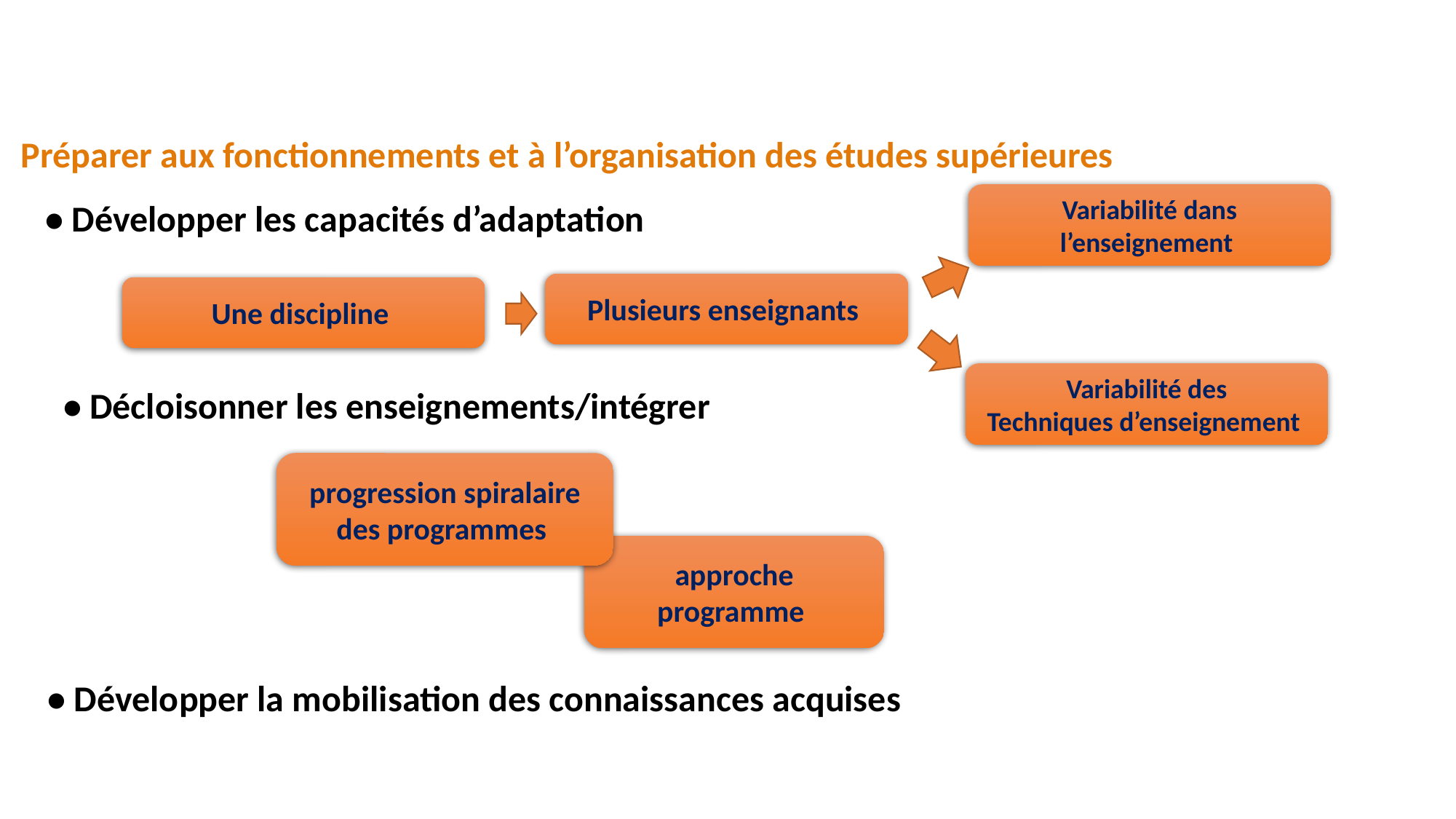

Préparer aux fonctionnements et à l’organisation des études supérieures
Variabilité dans l’enseignement
• Développer les capacités d’adaptation

Plusieurs enseignants
Une discipline

Variabilité des
Techniques d’enseignement
• Décloisonner les enseignements/intégrer
progression spiralaire des programmes
approche programme
• Développer la mobilisation des connaissances acquises